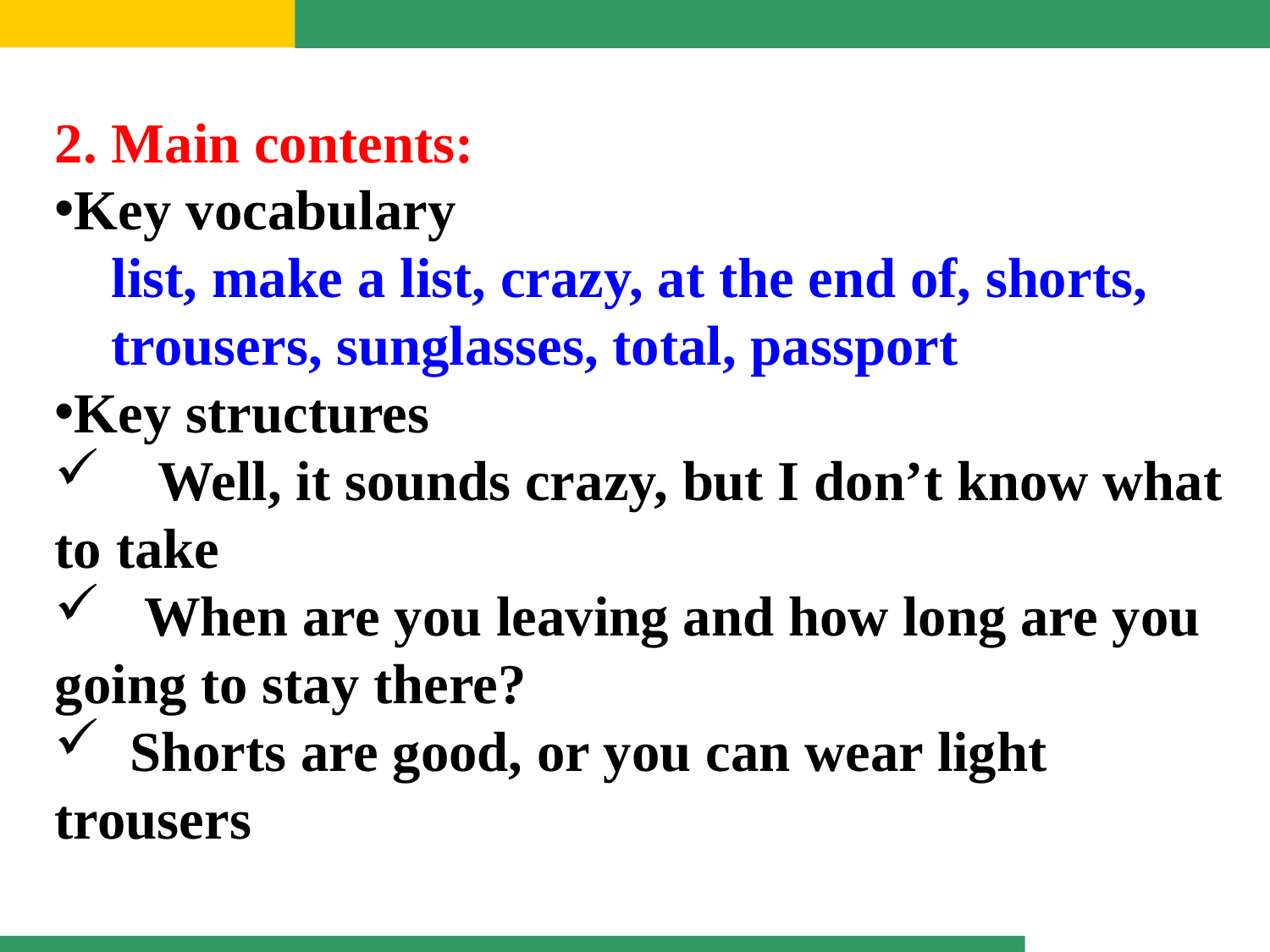

2. Main contents:
Key vocabulary
    list, make a list, crazy, at the end of, shorts,
    trousers, sunglasses, total, passport
Key structures
    Well, it sounds crazy, but I don’t know what to take
   When are you leaving and how long are you going to stay there?
  Shorts are good, or you can wear light trousers